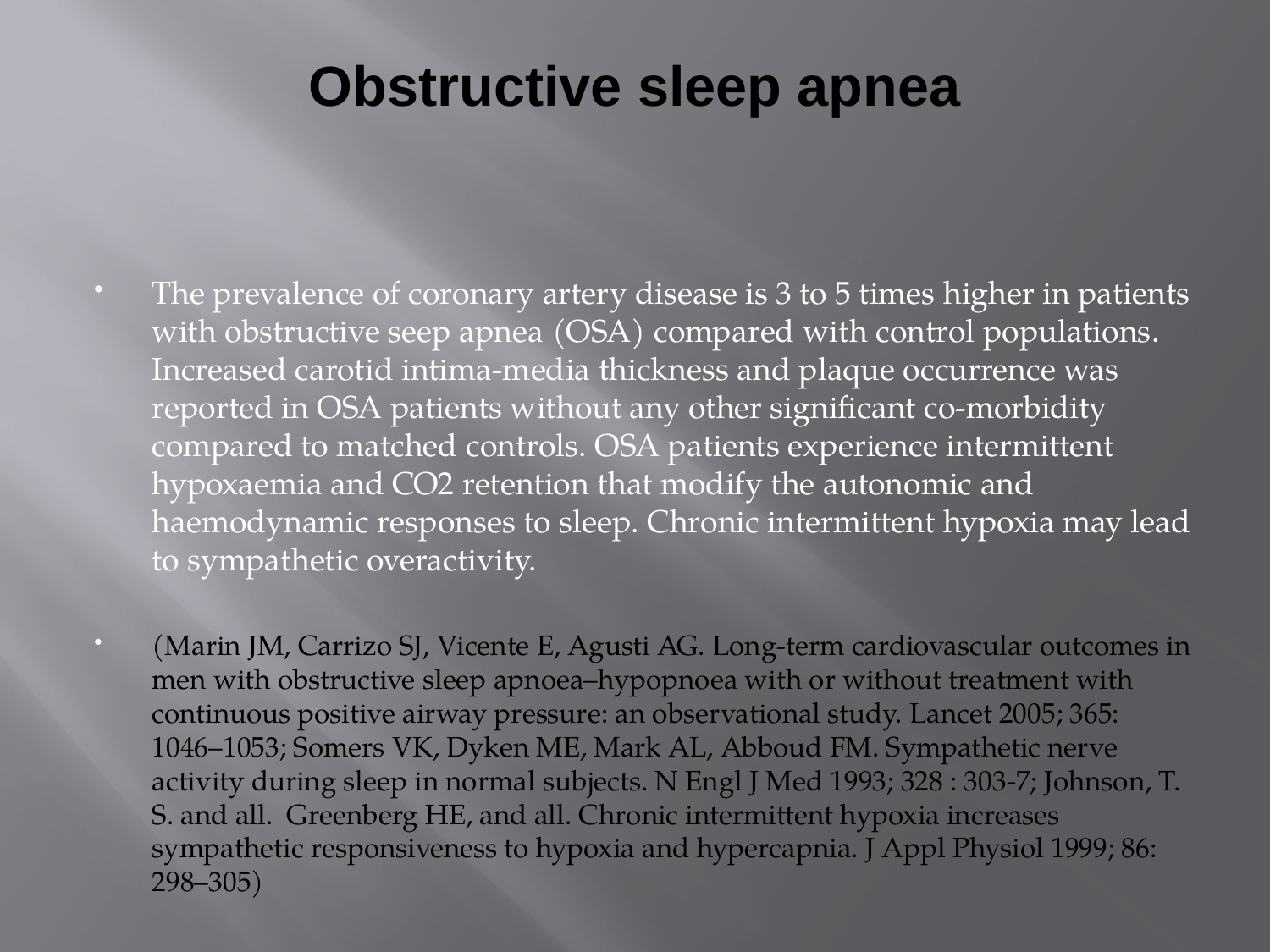

# Obstructive sleep apnea

The prevalence of coronary artery disease is 3 to 5 times higher in patients with obstructive seep apnea (OSA) compared with control populations. Increased carotid intima-media thickness and plaque occurrence was reported in OSA patients without any other significant co-morbidity compared to matched controls. OSA patients experience intermittent hypoxaemia and CO2 retention that modify the autonomic and haemodynamic responses to sleep. Chronic intermittent hypoxia may lead to sympathetic overactivity.

(Marin JM, Carrizo SJ, Vicente E, Agusti AG. Long-term cardiovascular outcomes in men with obstructive sleep apnoea–hypopnoea with or without treatment with continuous positive airway pressure: an observational study. Lancet 2005; 365: 1046–1053; Somers VK, Dyken ME, Mark AL, Abboud FM. Sympathetic nerve activity during sleep in normal subjects. N Engl J Med 1993; 328 : 303-7; Johnson, T. S. and all.  Greenberg HE, and all. Chronic intermittent hypoxia increases sympathetic responsiveness to hypoxia and hypercapnia. J Appl Physiol 1999; 86: 298–305)